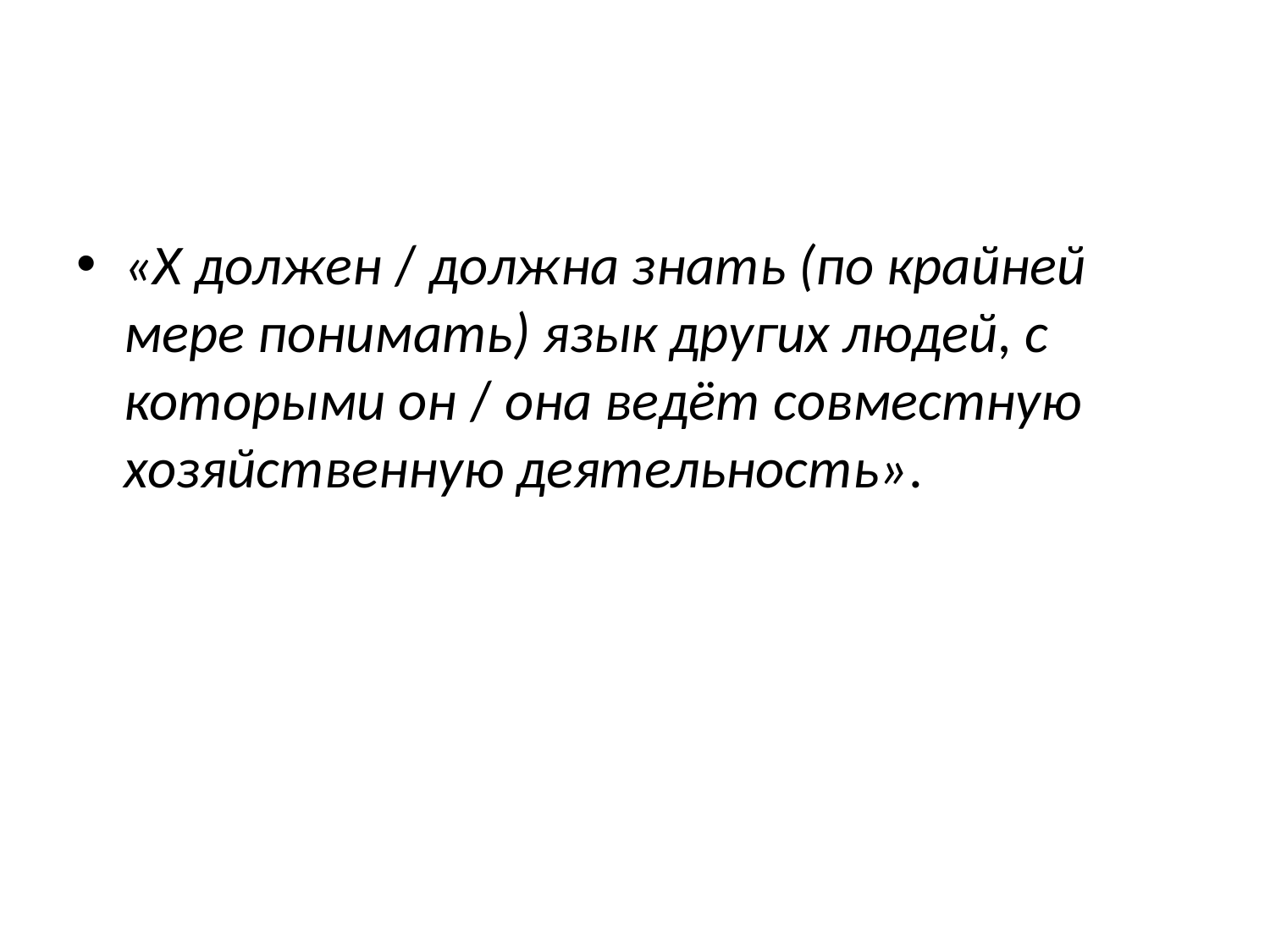

«Х должен / должна знать (по крайней мере понимать) язык других людей, с которыми он / она ведёт совместную хозяйственную деятельность».